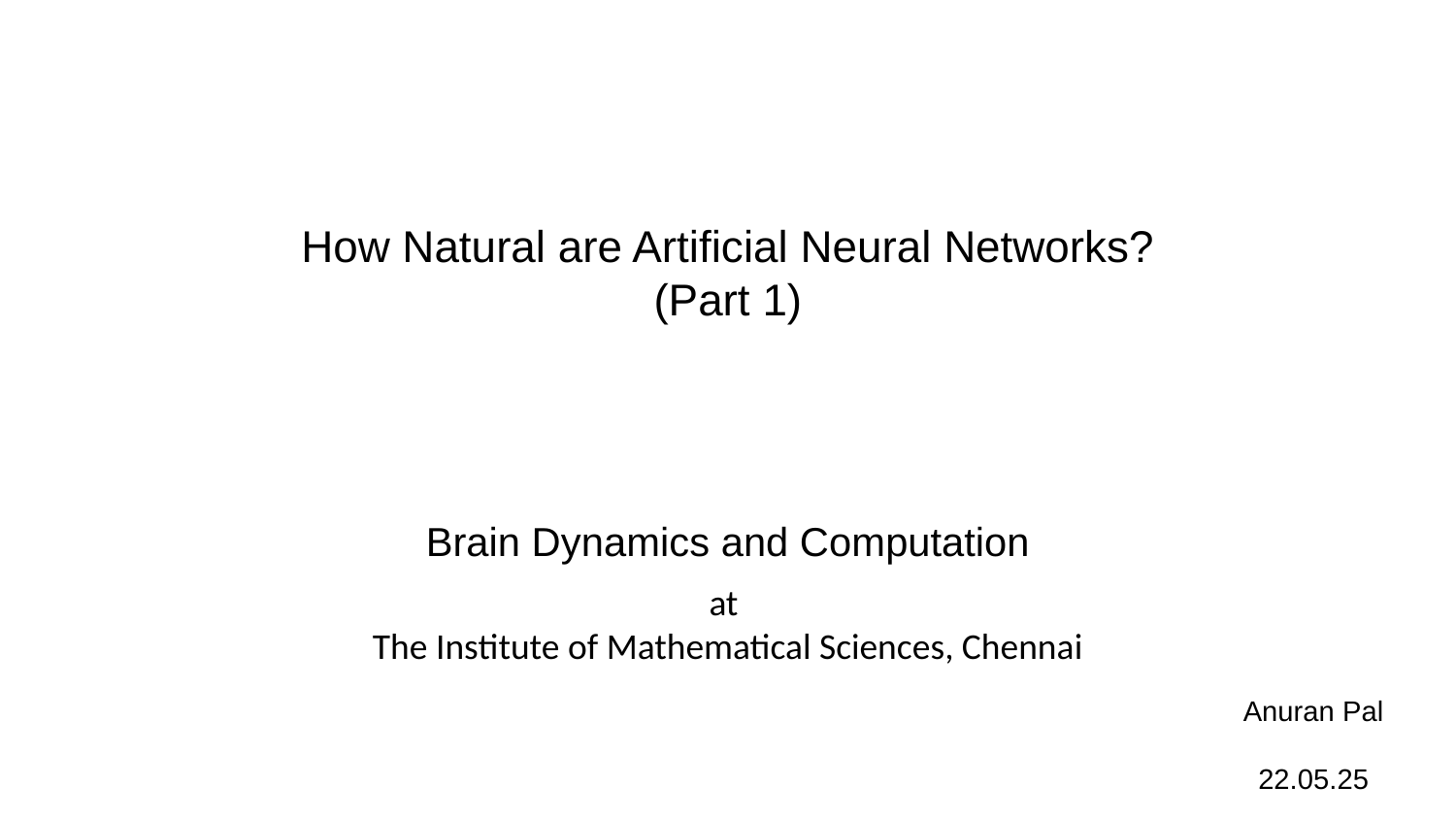

How Natural are Artificial Neural Networks?
(Part 1)
Brain Dynamics and Computation
at
The Institute of Mathematical Sciences, Chennai
Anuran Pal

22.05.25